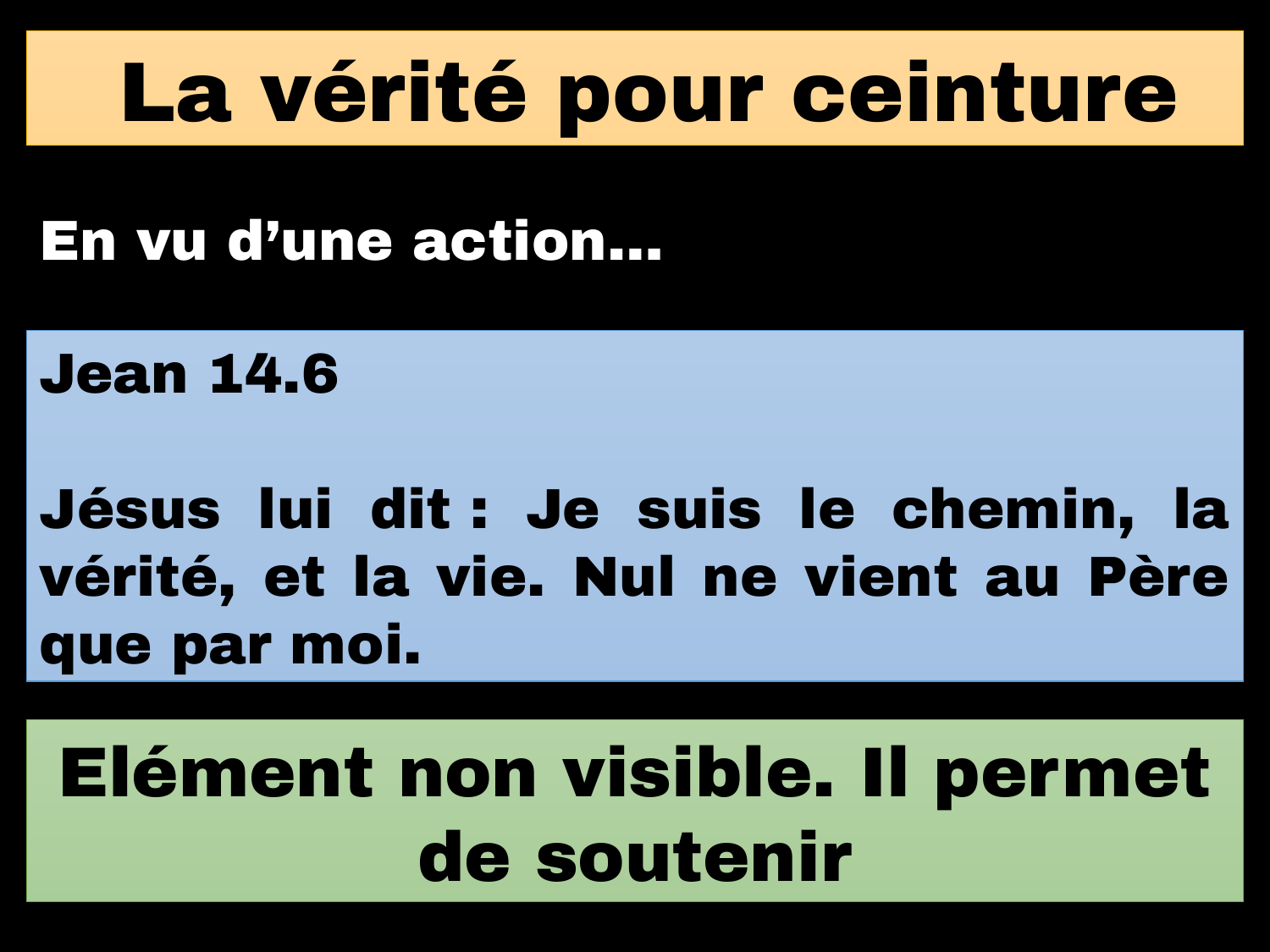

La vérité pour ceinture
En vu d’une action…
Jean 14.6

Jésus lui dit : Je suis le chemin, la vérité, et la vie. Nul ne vient au Père que par moi.
Elément non visible. Il permet de soutenir